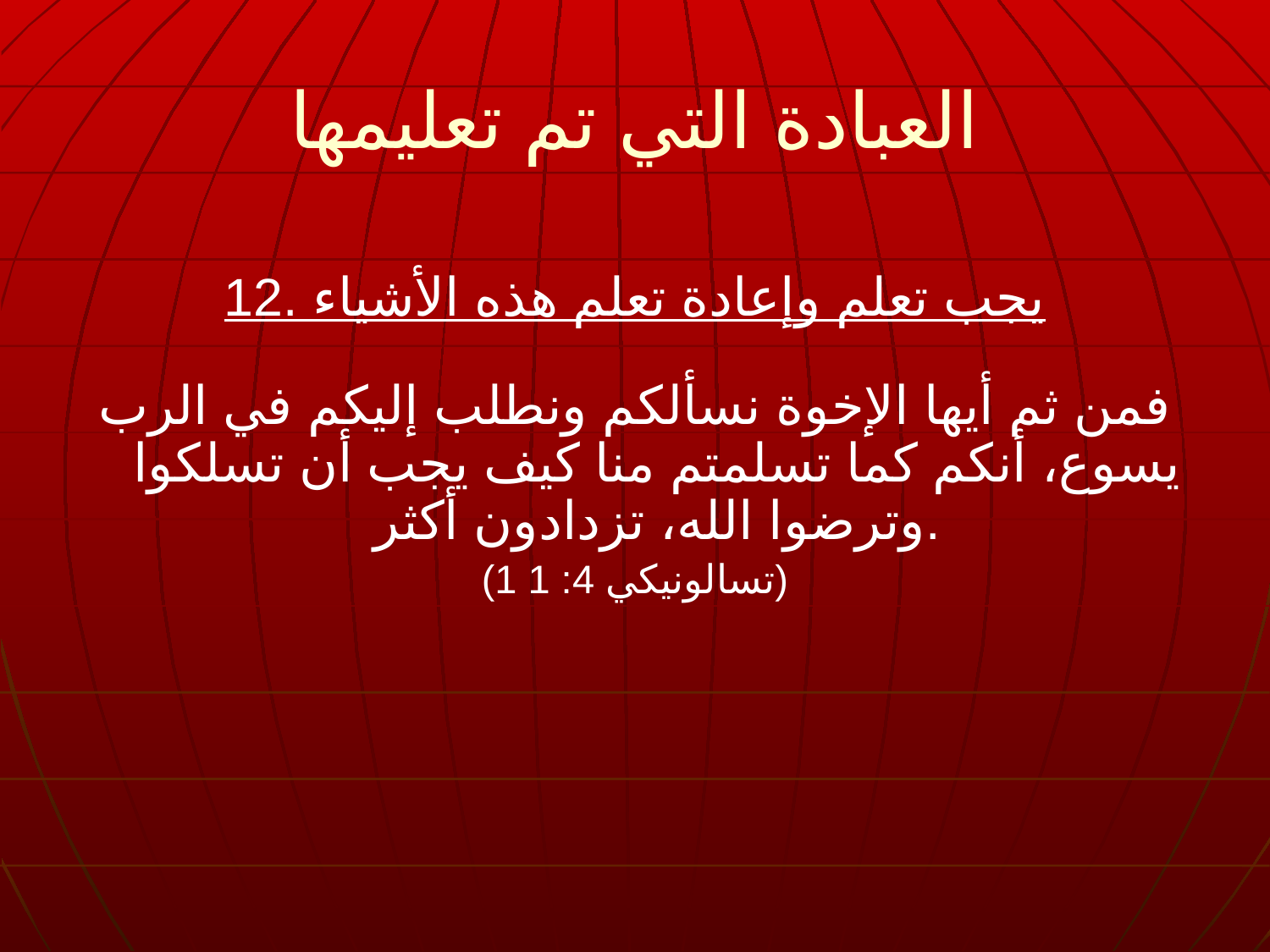

العبادة التي تم تعليمها

12. يجب تعلم وإعادة تعلم هذه الأشياء

فمن ثم أيها الإخوة نسألكم ونطلب إليكم في الرب يسوع، أنكم كما تسلمتم منا كيف يجب أن تسلكوا وترضوا الله، تزدادون أكثر.
(1 تسالونيكي 4: 1)